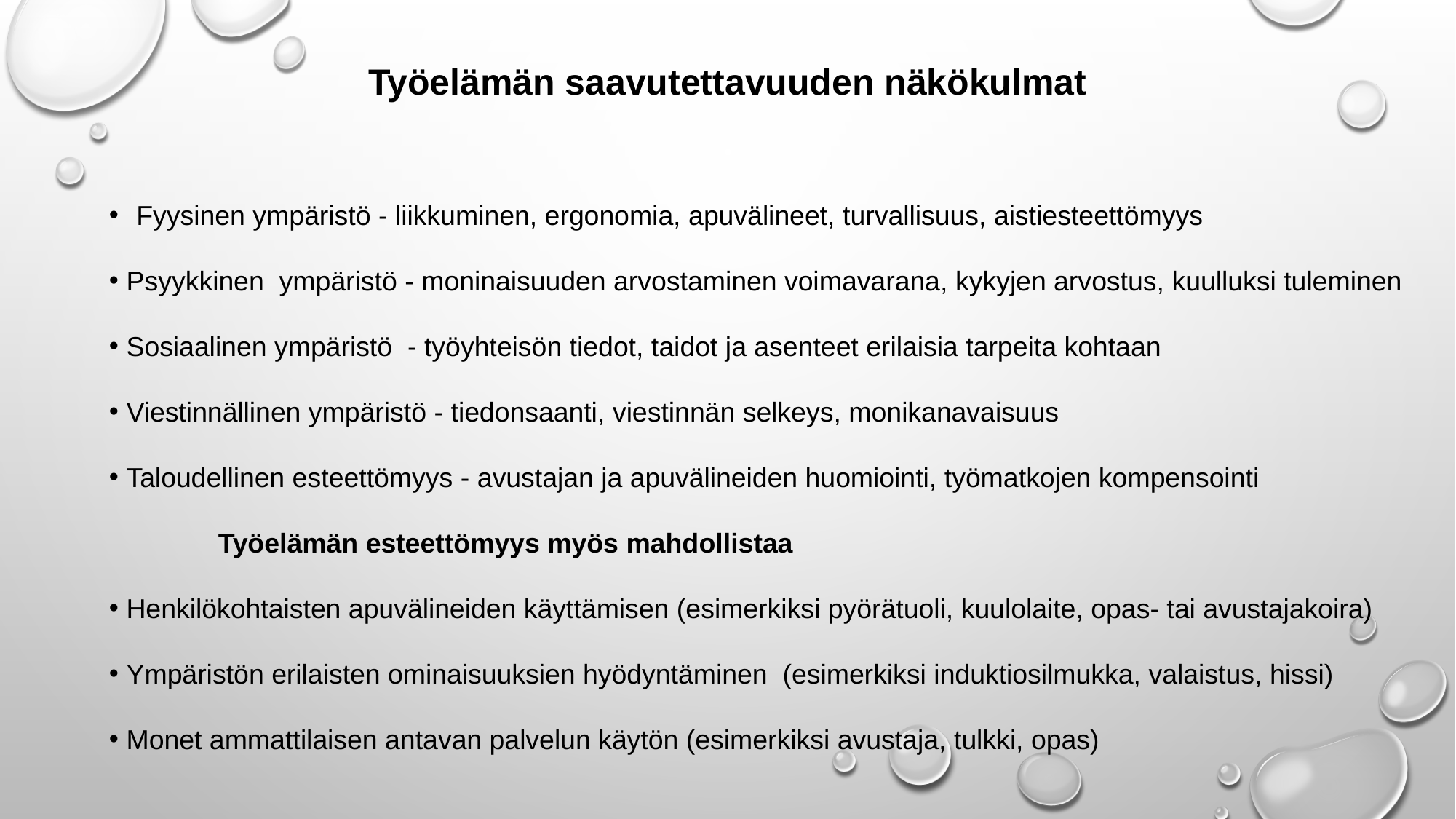

# Työelämän saavutettavuuden näkökulmat
Fyysinen ympäristö - liikkuminen, ergonomia, apuvälineet, turvallisuus, aistiesteettömyys

 Psyykkinen  ympäristö - moninaisuuden arvostaminen voimavarana, kykyjen arvostus, kuulluksi tuleminen
 Sosiaalinen ympäristö  - työyhteisön tiedot, taidot ja asenteet erilaisia tarpeita kohtaan

 Viestinnällinen ympäristö - tiedonsaanti, viestinnän selkeys, monikanavaisuus

 Taloudellinen esteettömyys - avustajan ja apuvälineiden huomiointi, työmatkojen kompensointi

	Työelämän esteettömyys myös mahdollistaa

 Henkilökohtaisten apuvälineiden käyttämisen (esimerkiksi pyörätuoli, kuulolaite, opas- tai avustajakoira)
 Ympäristön erilaisten ominaisuuksien hyödyntäminen  (esimerkiksi induktiosilmukka, valaistus, hissi)

 Monet ammattilaisen antavan palvelun käytön (esimerkiksi avustaja, tulkki, opas)